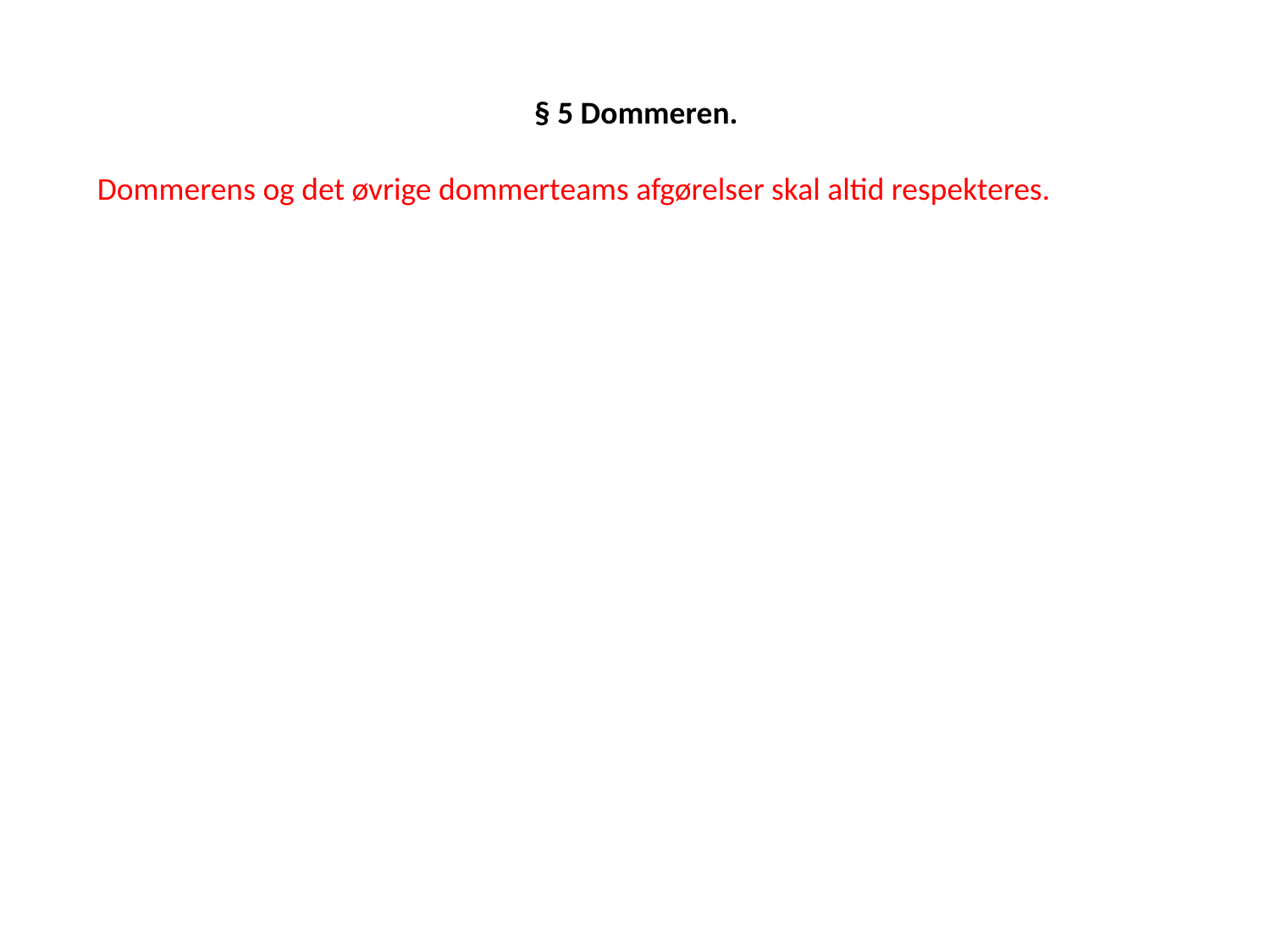

§ 5 Dommeren.

Dommerens og det øvrige dommerteams afgørelser skal altid respekteres.